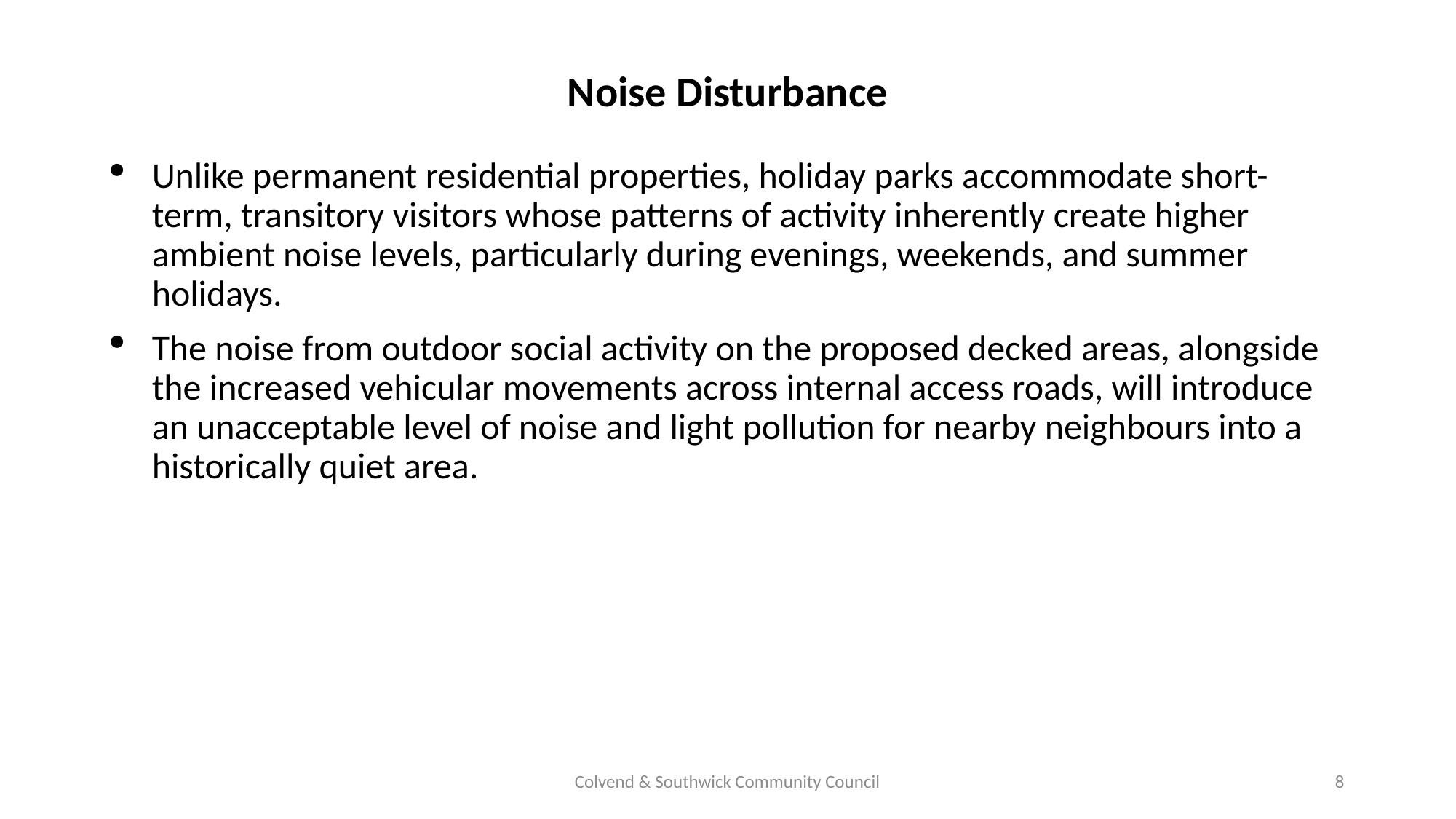

# Noise Disturbance
Unlike permanent residential properties, holiday parks accommodate short-term, transitory visitors whose patterns of activity inherently create higher ambient noise levels, particularly during evenings, weekends, and summer holidays.
The noise from outdoor social activity on the proposed decked areas, alongside the increased vehicular movements across internal access roads, will introduce an unacceptable level of noise and light pollution for nearby neighbours into a historically quiet area.

Colvend & Southwick Community Council
8